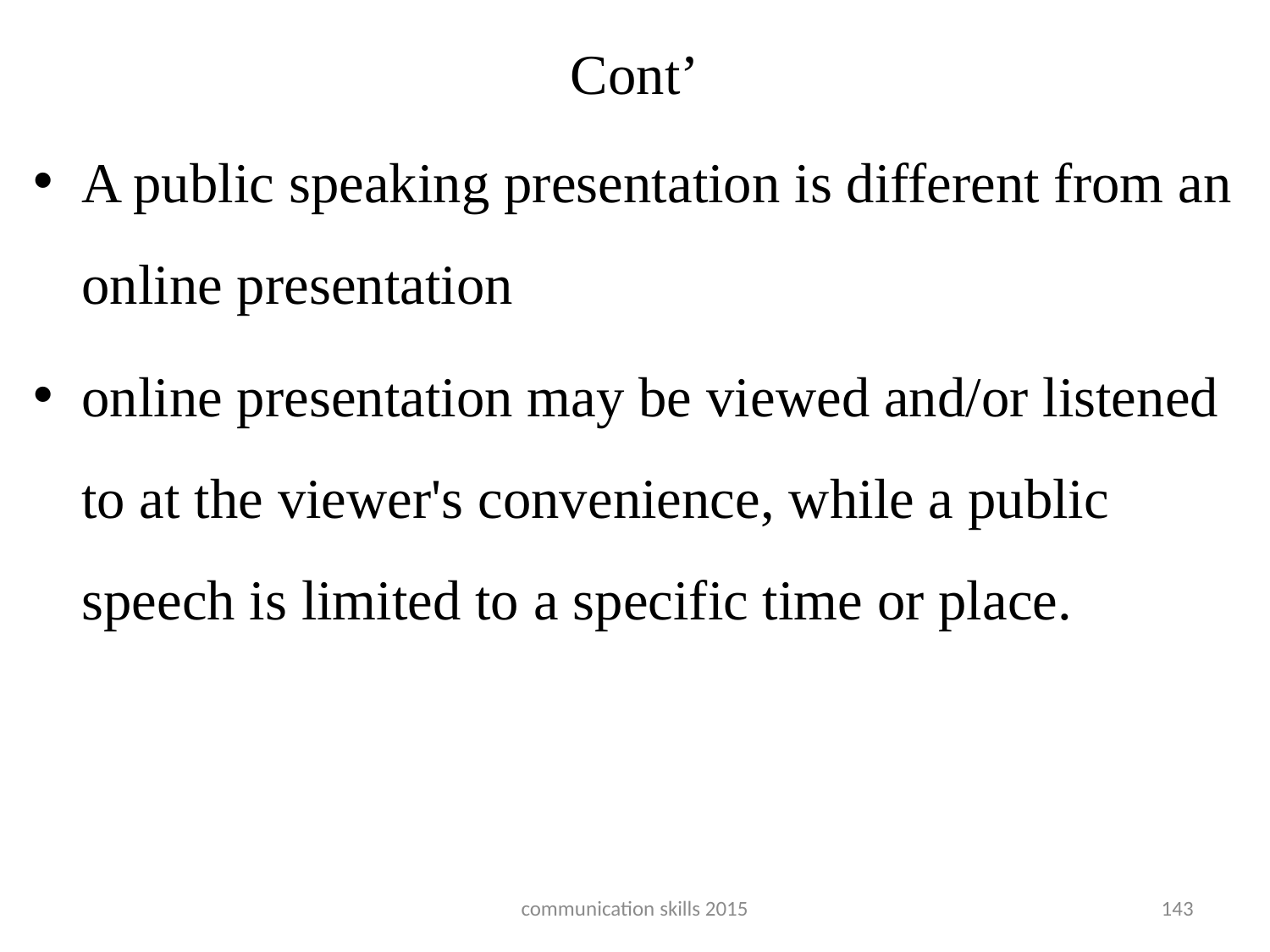

# Cont’
A public speaking presentation is different from an online presentation
online presentation may be viewed and/or listened to at the viewer's convenience, while a public speech is limited to a specific time or place.
communication skills 2015
143